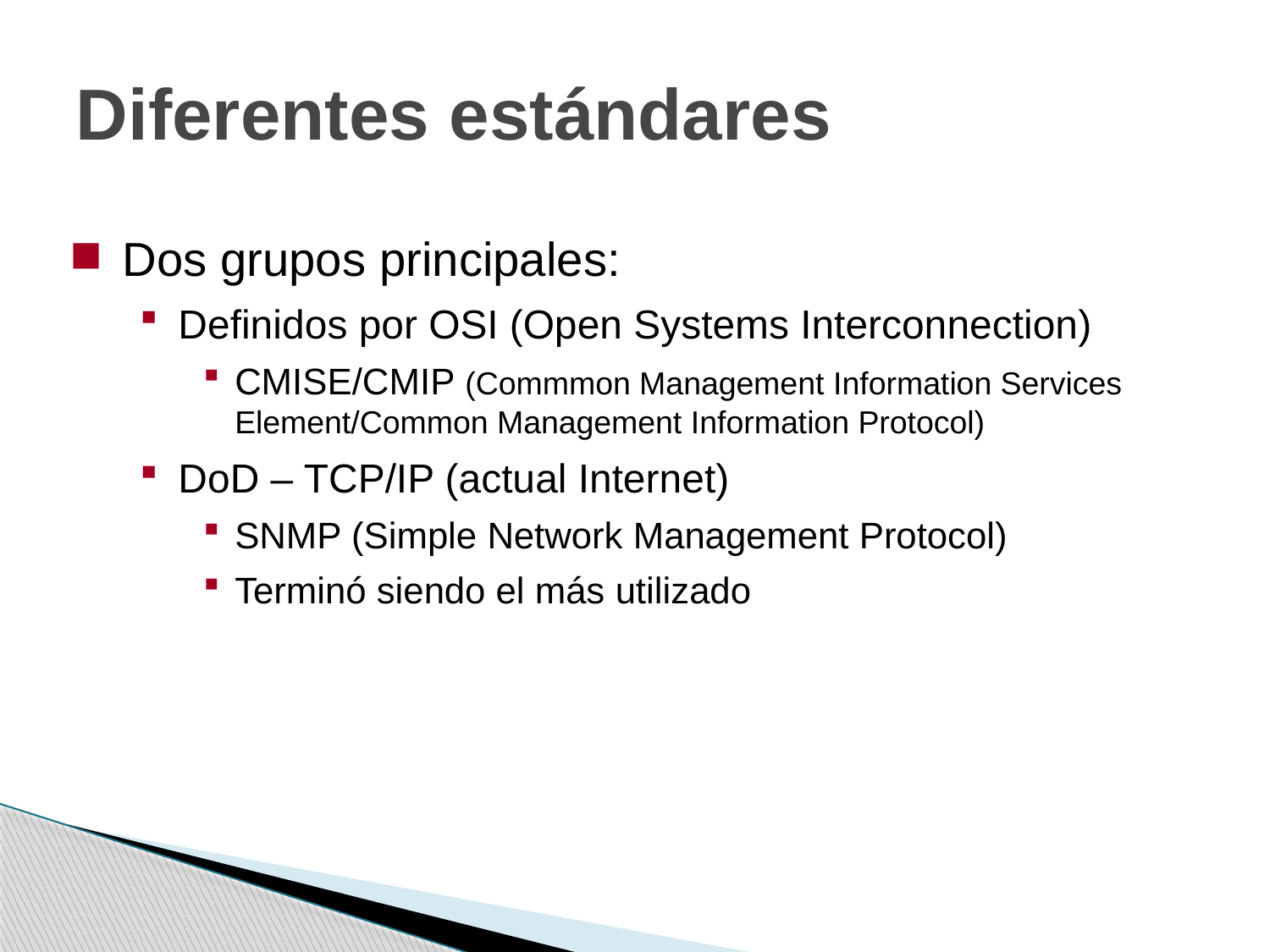

# Diferentes estándares
Dos grupos principales:
Definidos por OSI (Open Systems Interconnection)‏
CMISE/CMIP (Commmon Management Information Services Element/Common Management Information Protocol)‏
DoD – TCP/IP (actual Internet)
SNMP (Simple Network Management Protocol)‏
Terminó siendo el más utilizado